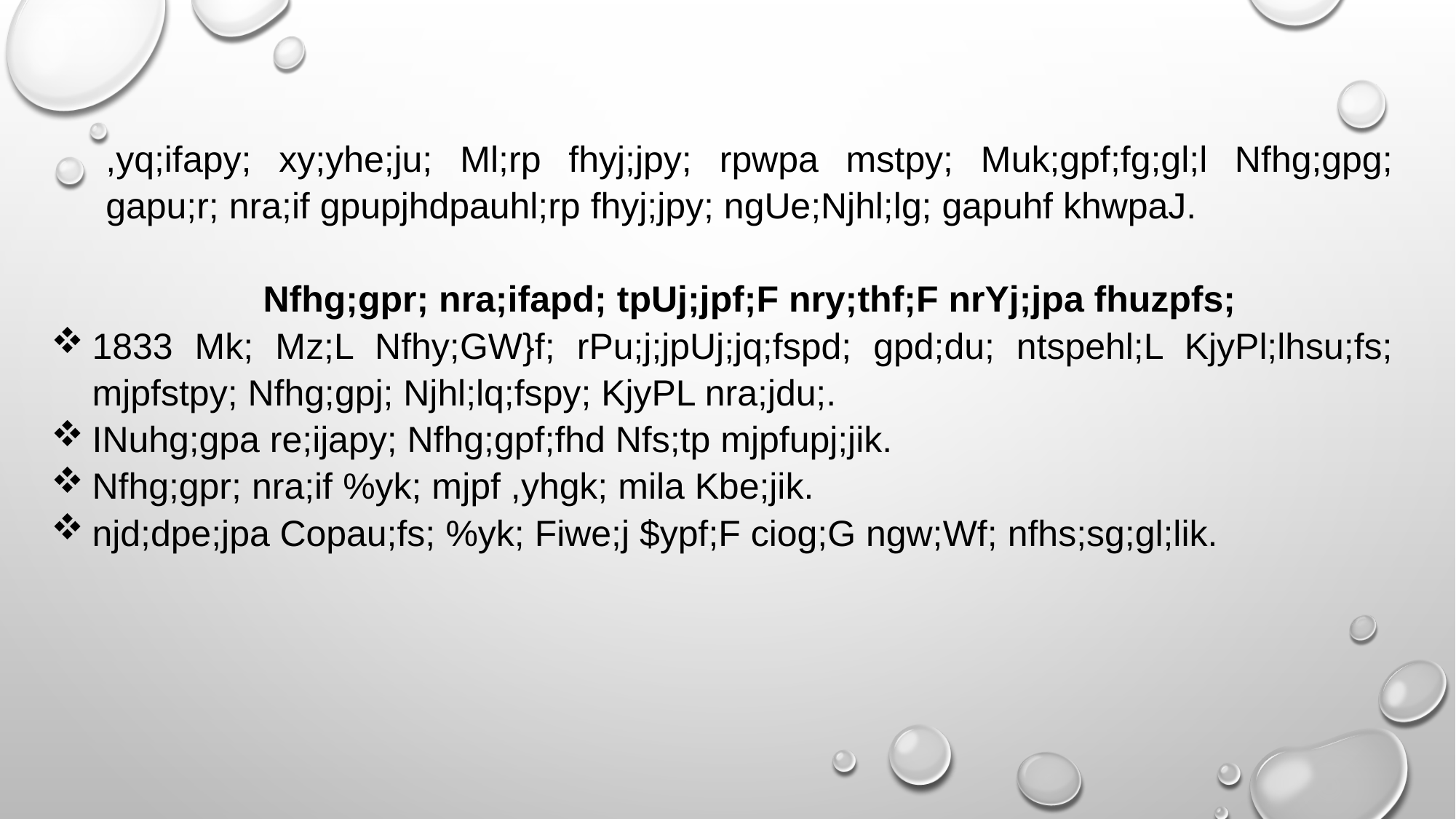

,yq;ifapy; xy;yhe;ju; Ml;rp fhyj;jpy; rpwpa mstpy; Muk;gpf;fg;gl;l Nfhg;gpg; gapu;r; nra;if gpupjhdpauhl;rp fhyj;jpy; ngUe;Njhl;lg; gapuhf khwpaJ.

Nfhg;gpr; nra;ifapd; tpUj;jpf;F nry;thf;F nrYj;jpa fhuzpfs;
1833 Mk; Mz;L Nfhy;GW}f; rPu;j;jpUj;jq;fspd; gpd;du; ntspehl;L KjyPl;lhsu;fs; mjpfstpy; Nfhg;gpj; Njhl;lq;fspy; KjyPL nra;jdu;.
INuhg;gpa re;ijapy; Nfhg;gpf;fhd Nfs;tp mjpfupj;jik.
Nfhg;gpr; nra;if %yk; mjpf ,yhgk; mila Kbe;jik.
njd;dpe;jpa Copau;fs; %yk; Fiwe;j $ypf;F ciog;G ngw;Wf; nfhs;sg;gl;lik.